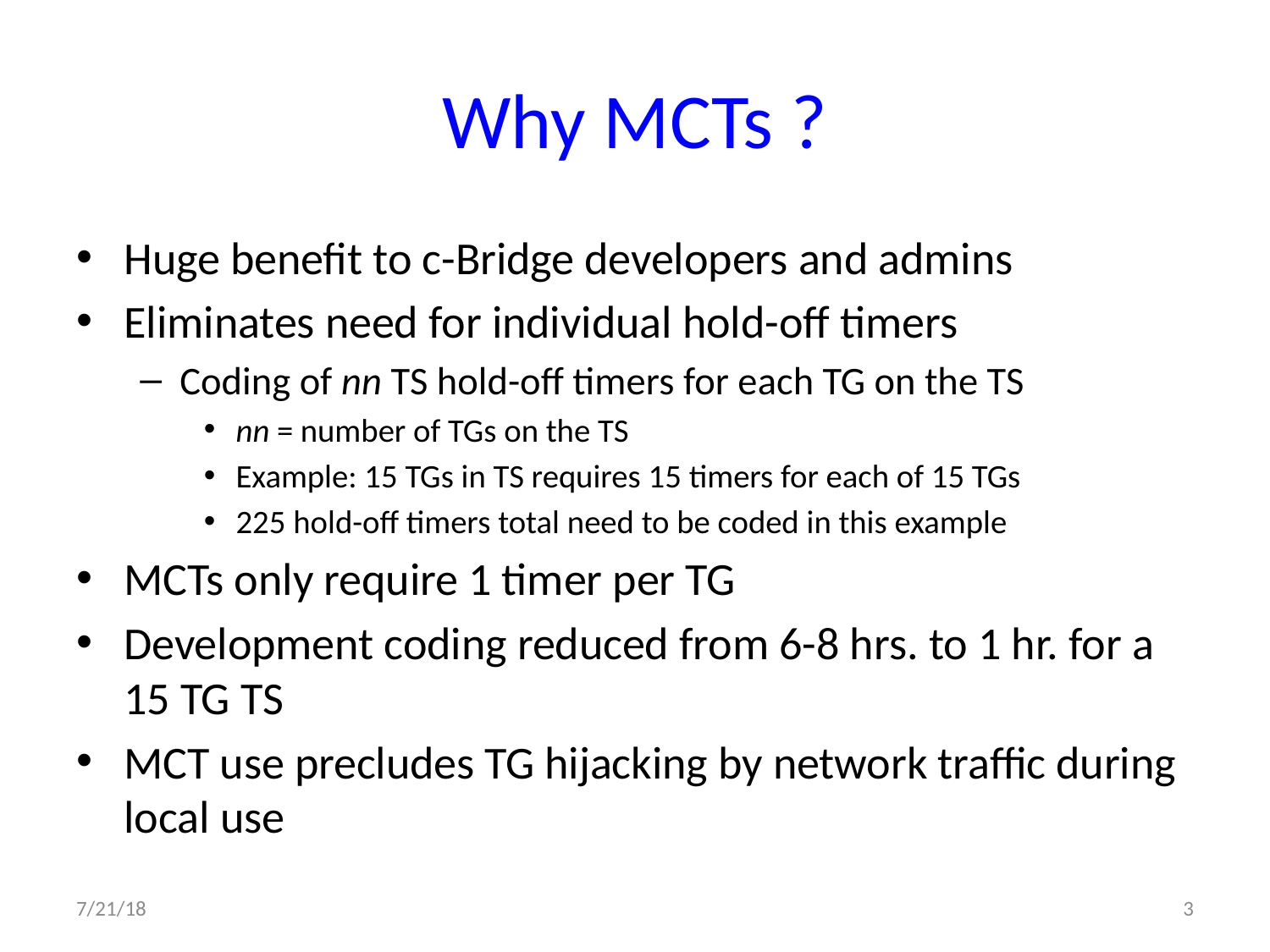

# Why MCTs ?
Huge benefit to c-Bridge developers and admins
Eliminates need for individual hold-off timers
Coding of nn TS hold-off timers for each TG on the TS
nn = number of TGs on the TS
Example: 15 TGs in TS requires 15 timers for each of 15 TGs
225 hold-off timers total need to be coded in this example
MCTs only require 1 timer per TG
Development coding reduced from 6-8 hrs. to 1 hr. for a 15 TG TS
MCT use precludes TG hijacking by network traffic during local use
7/21/18
3